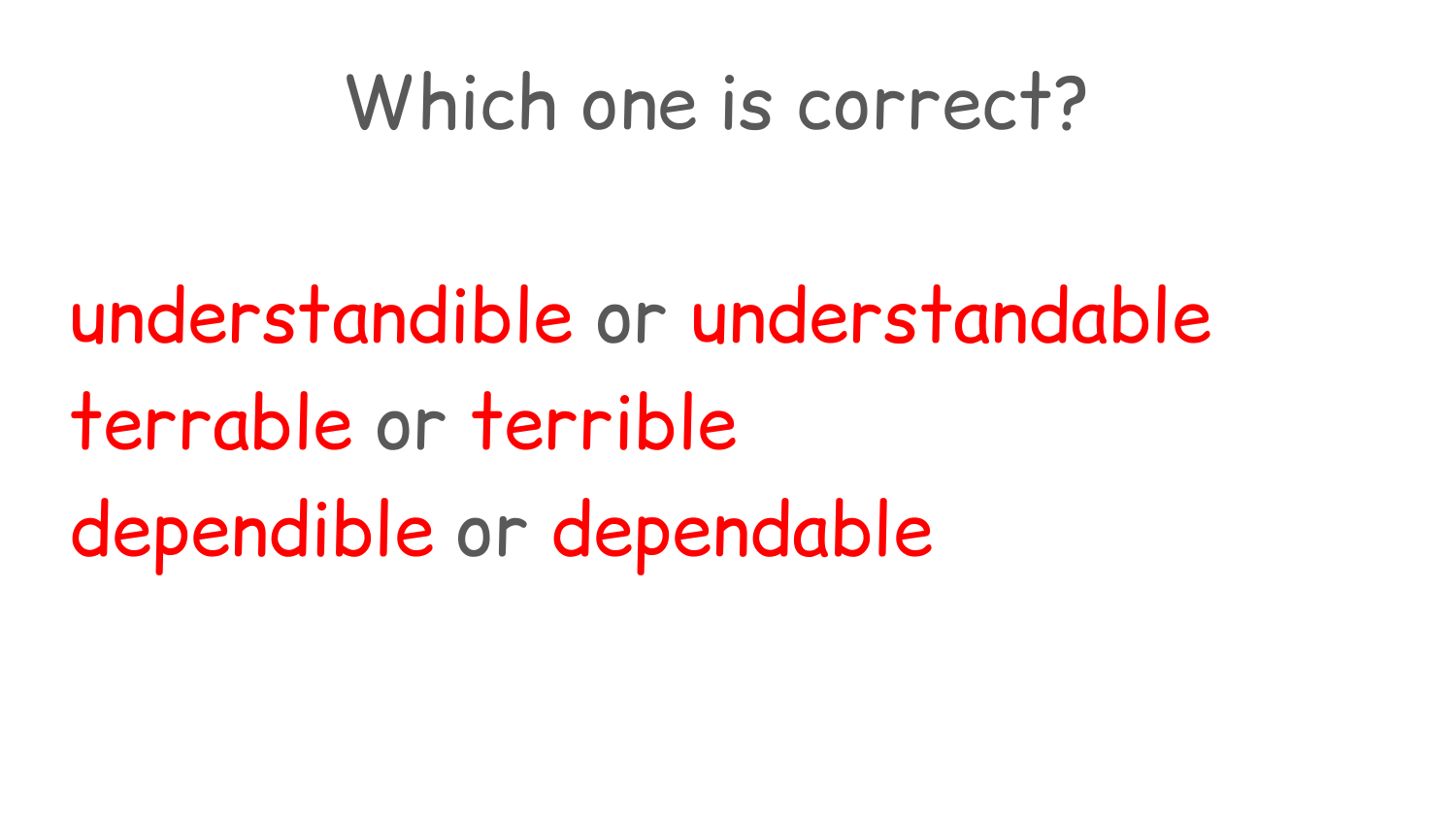

Which one is correct?

understandible or understandable
terrable or terrible
dependible or dependable